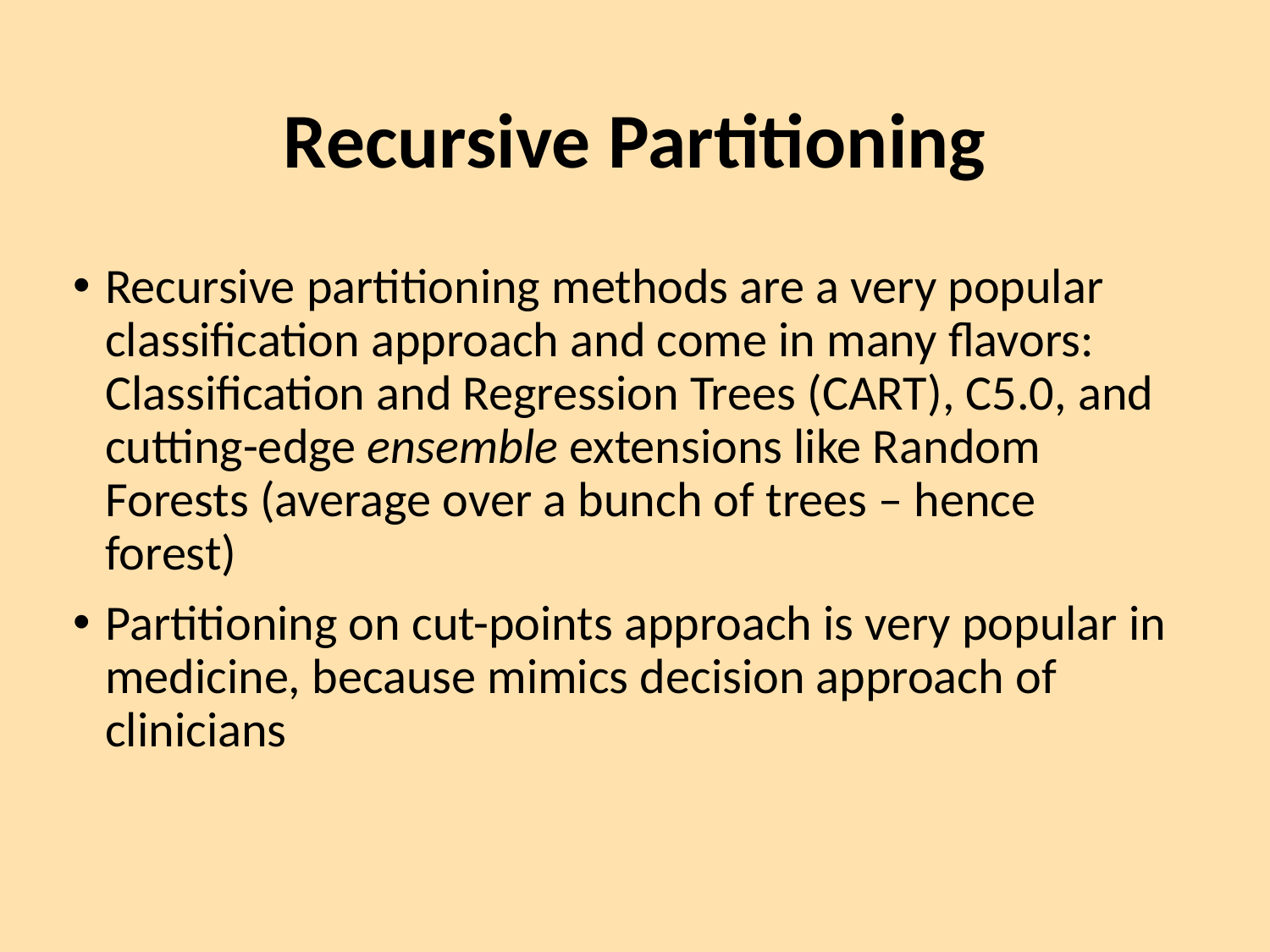

# Recursive Partitioning
Recursive partitioning methods are a very popular classification approach and come in many flavors: Classification and Regression Trees (CART), C5.0, and cutting-edge ensemble extensions like Random Forests (average over a bunch of trees – hence forest)
Partitioning on cut-points approach is very popular in medicine, because mimics decision approach of clinicians